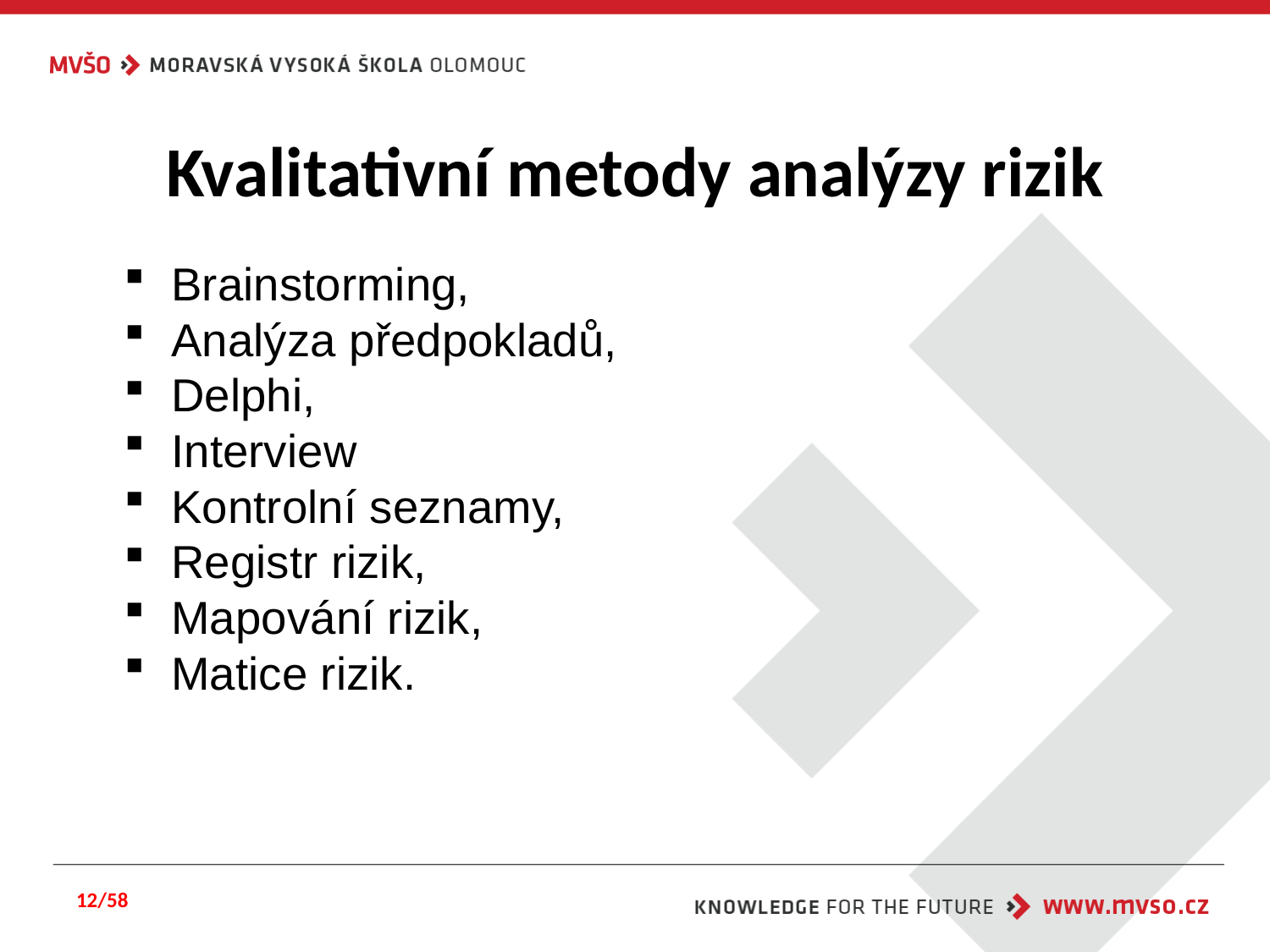

# Kvalitativní metody analýzy rizik
Brainstorming,
Analýza předpokladů,
Delphi,
Interview
Kontrolní seznamy,
Registr rizik,
Mapování rizik,
Matice rizik.
12/58